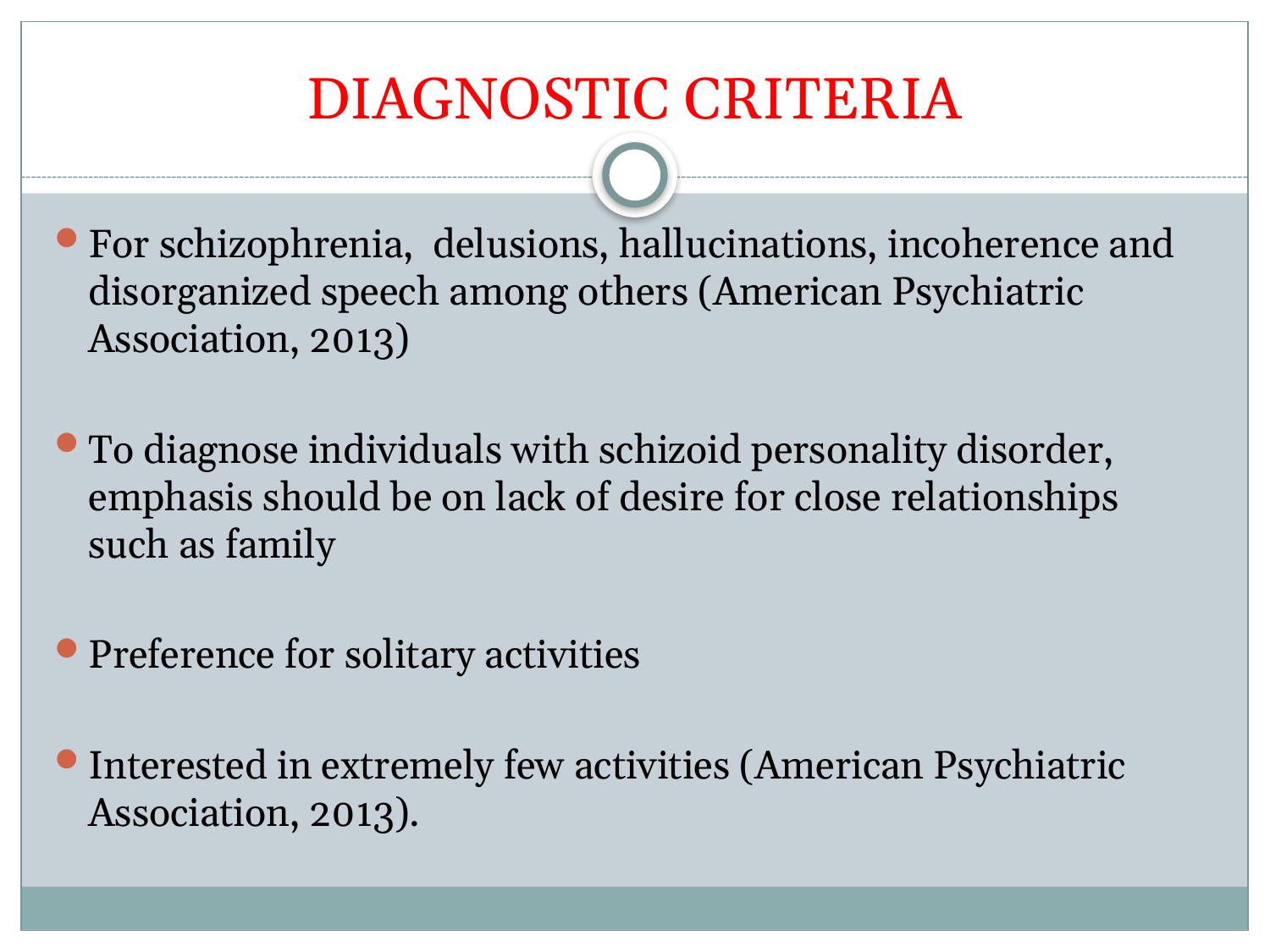

# DIAGNOSTIC CRITERIA
For schizophrenia,  delusions, hallucinations, incoherence and disorganized speech among others (American Psychiatric Association, 2013)

To diagnose individuals with schizoid personality disorder, emphasis should be on lack of desire for close relationships such as family

Preference for solitary activities

Interested in extremely few activities (American Psychiatric Association, 2013).